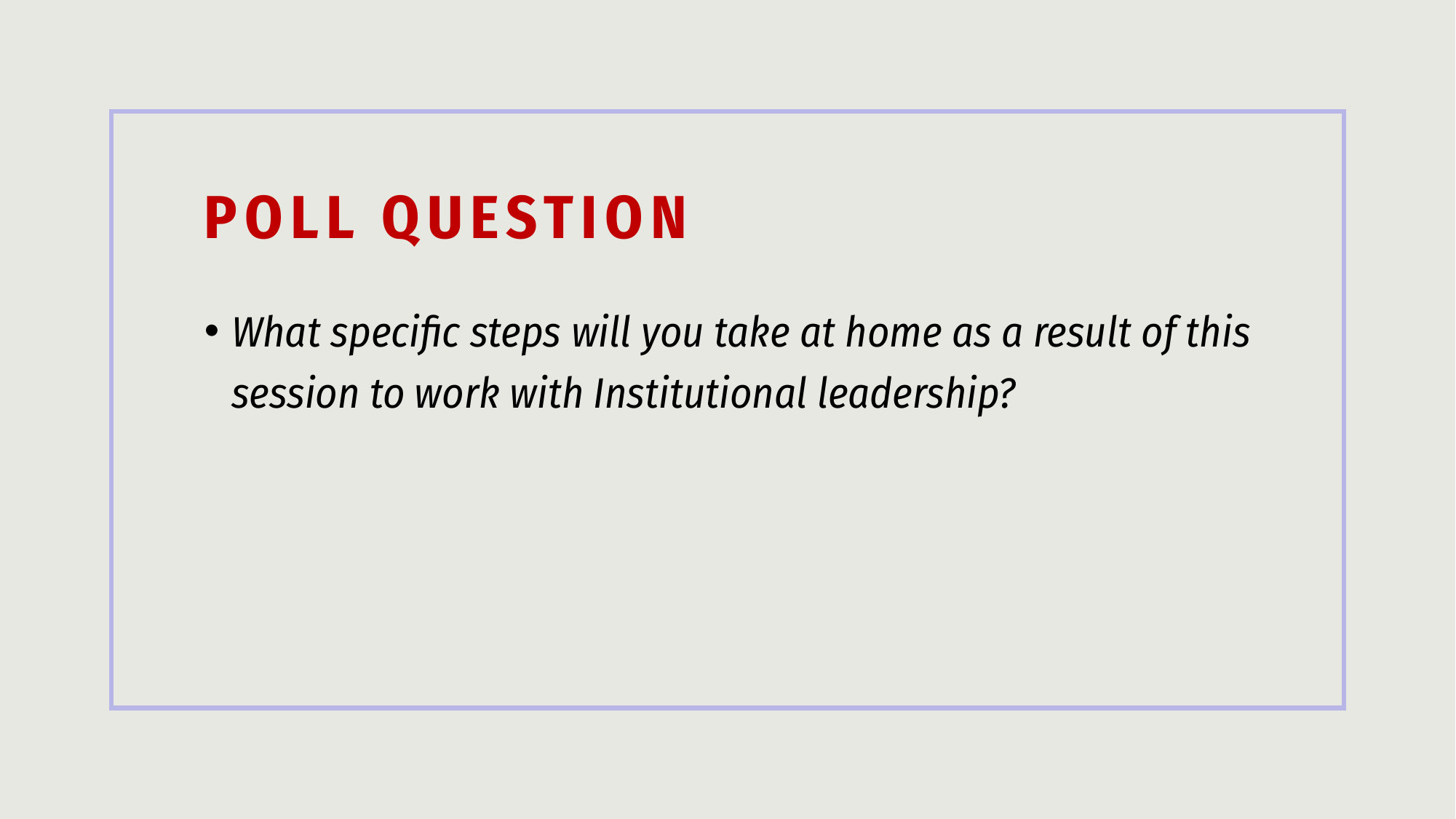

# POLL QUESTION
What specific steps will you take at home as a result of this session to work with Institutional leadership?